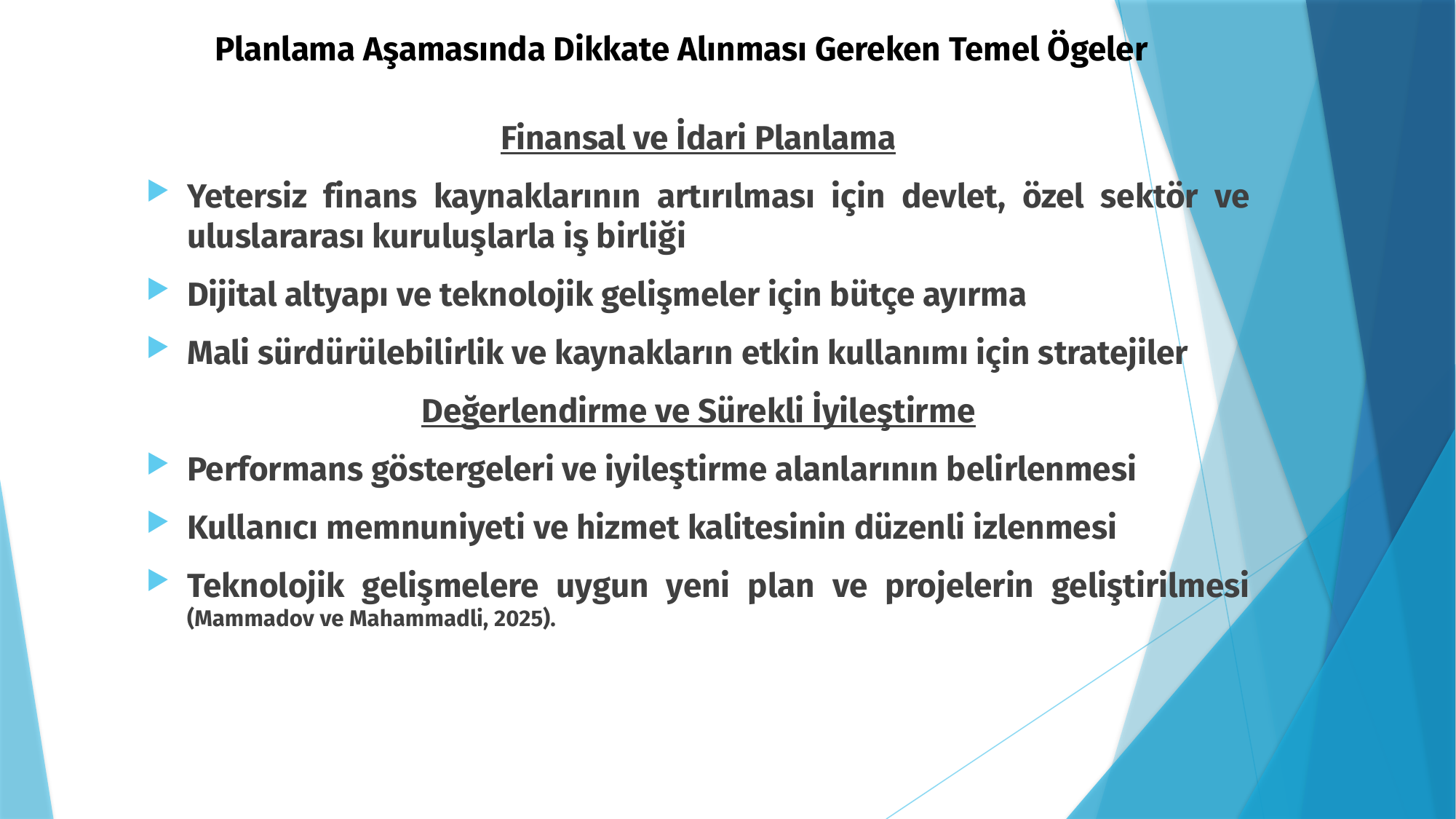

# Planlama Aşamasında Dikkate Alınması Gereken Temel Ögeler
Finansal ve İdari Planlama
Yetersiz finans kaynaklarının artırılması için devlet, özel sektör ve uluslararası kuruluşlarla iş birliği
Dijital altyapı ve teknolojik gelişmeler için bütçe ayırma
Mali sürdürülebilirlik ve kaynakların etkin kullanımı için stratejiler
Değerlendirme ve Sürekli İyileştirme
Performans göstergeleri ve iyileştirme alanlarının belirlenmesi
Kullanıcı memnuniyeti ve hizmet kalitesinin düzenli izlenmesi
Teknolojik gelişmelere uygun yeni plan ve projelerin geliştirilmesi (Mammadov ve Mahammadli, 2025).